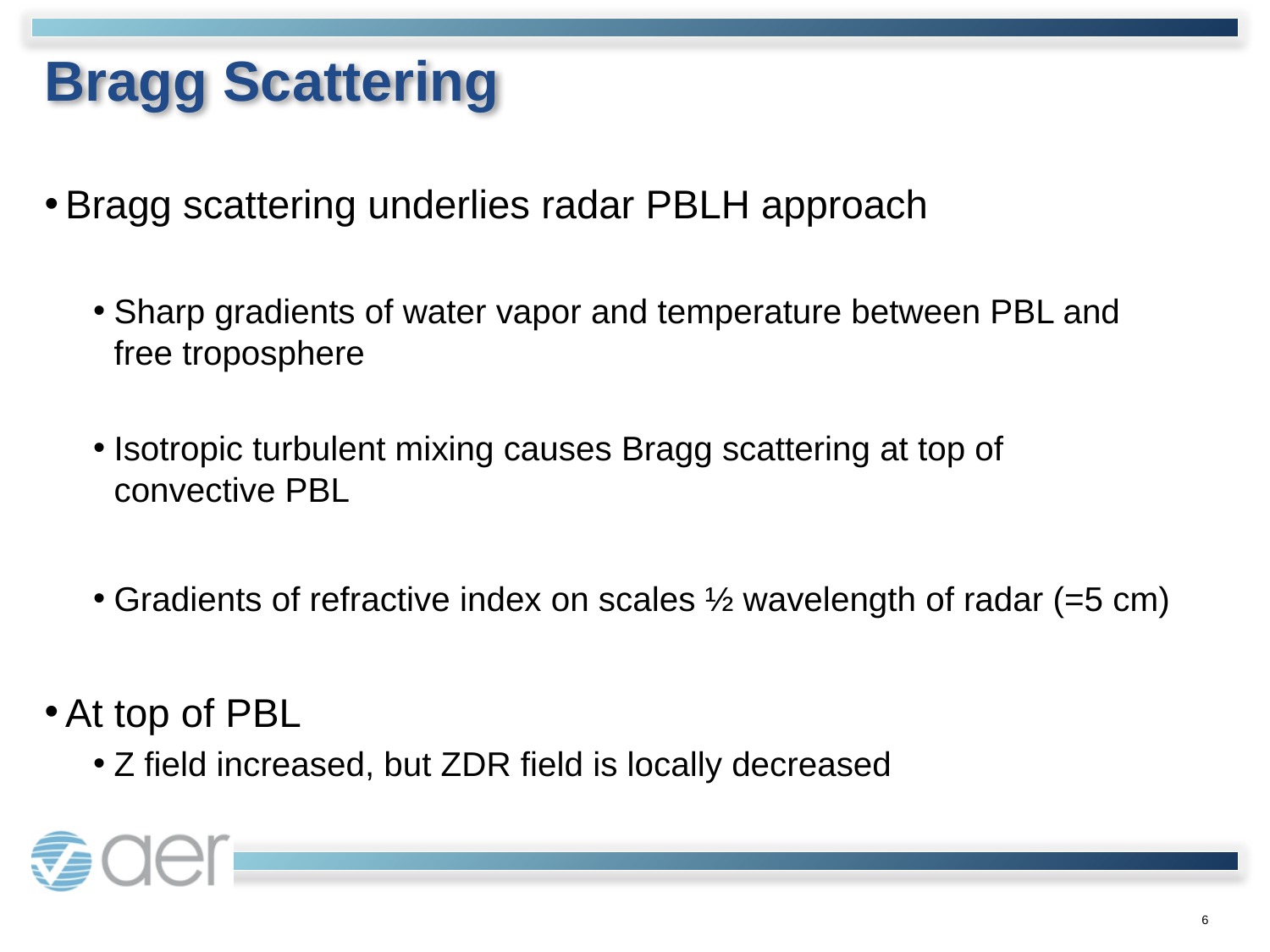

# Bragg Scattering
Bragg scattering underlies radar PBLH approach

Sharp gradients of water vapor and temperature between PBL and free troposphere

Isotropic turbulent mixing causes Bragg scattering at top of convective PBL

Gradients of refractive index on scales ½ wavelength of radar (=5 cm)

At top of PBL
Z field increased, but ZDR field is locally decreased